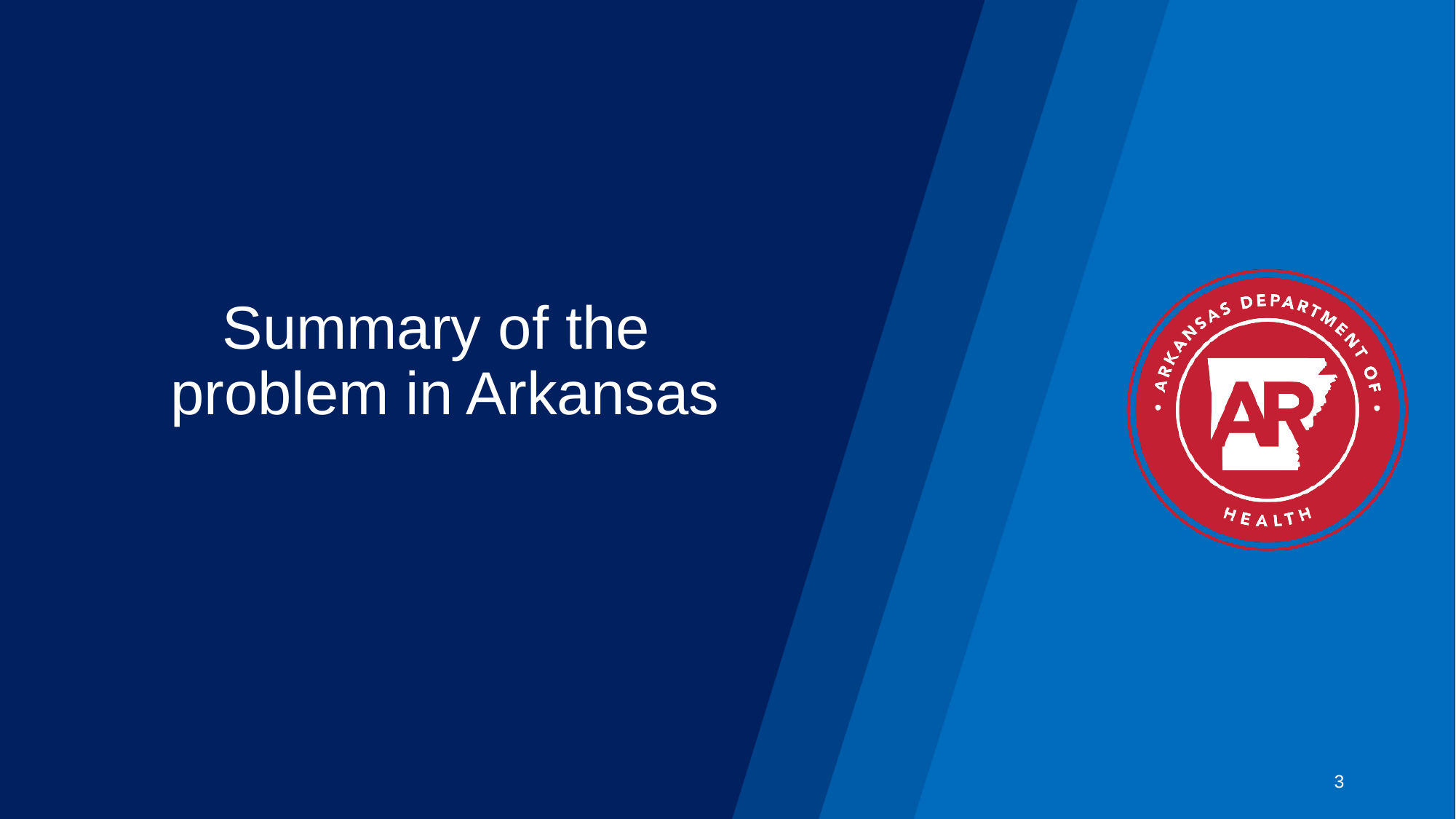

# Summary of the problem in Arkansas
3